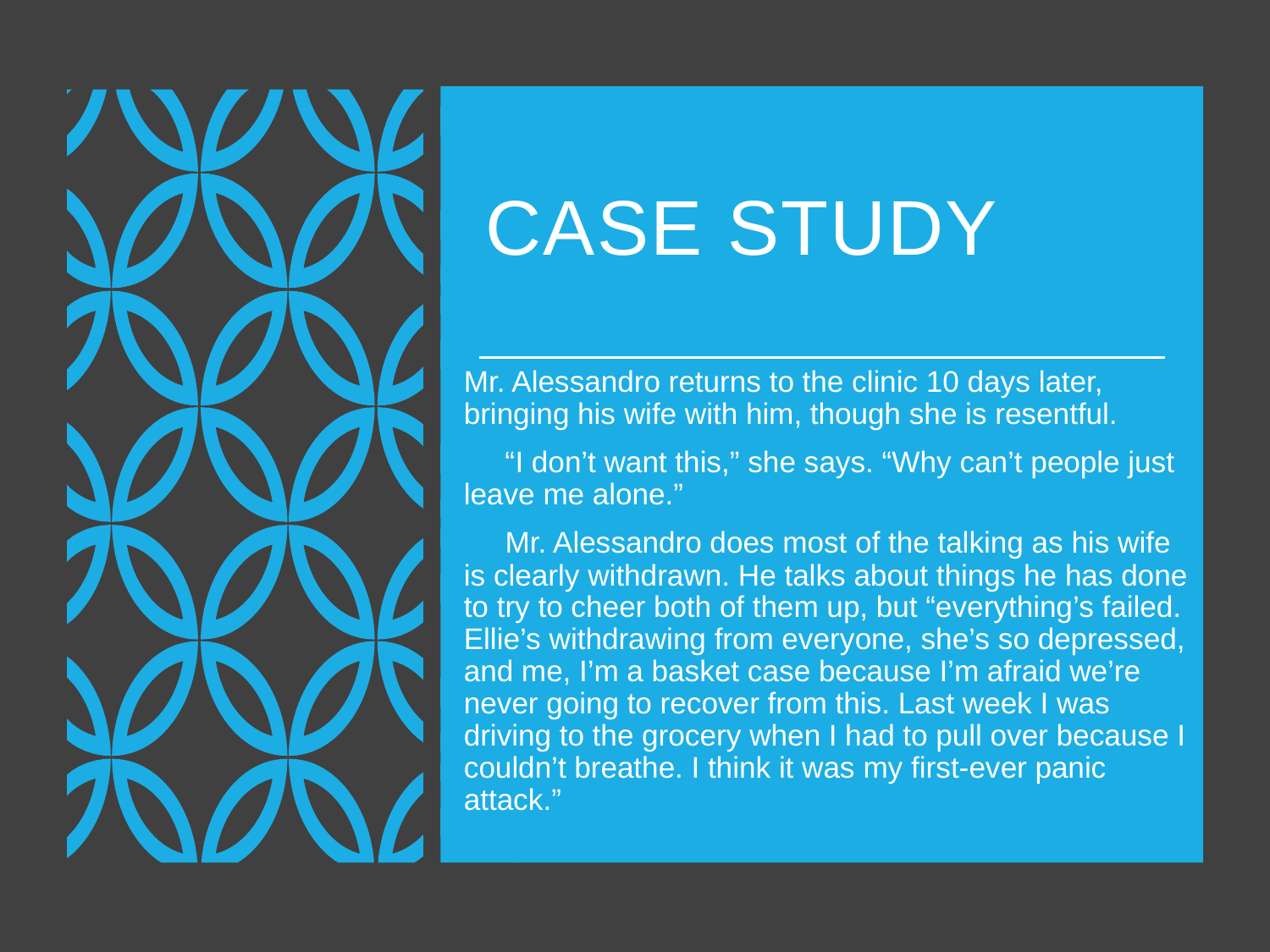

# Case Study

Mr. Alessandro returns to the clinic 10 days later, bringing his wife with him, though she is resentful.
     “I don’t want this,” she says. “Why can’t people just leave me alone.”
     Mr. Alessandro does most of the talking as his wife is clearly withdrawn. He talks about things he has done to try to cheer both of them up, but “everything’s failed. Ellie’s withdrawing from everyone, she’s so depressed, and me, I’m a basket case because I’m afraid we’re never going to recover from this. Last week I was driving to the grocery when I had to pull over because I couldn’t breathe. I think it was my first-ever panic attack.”